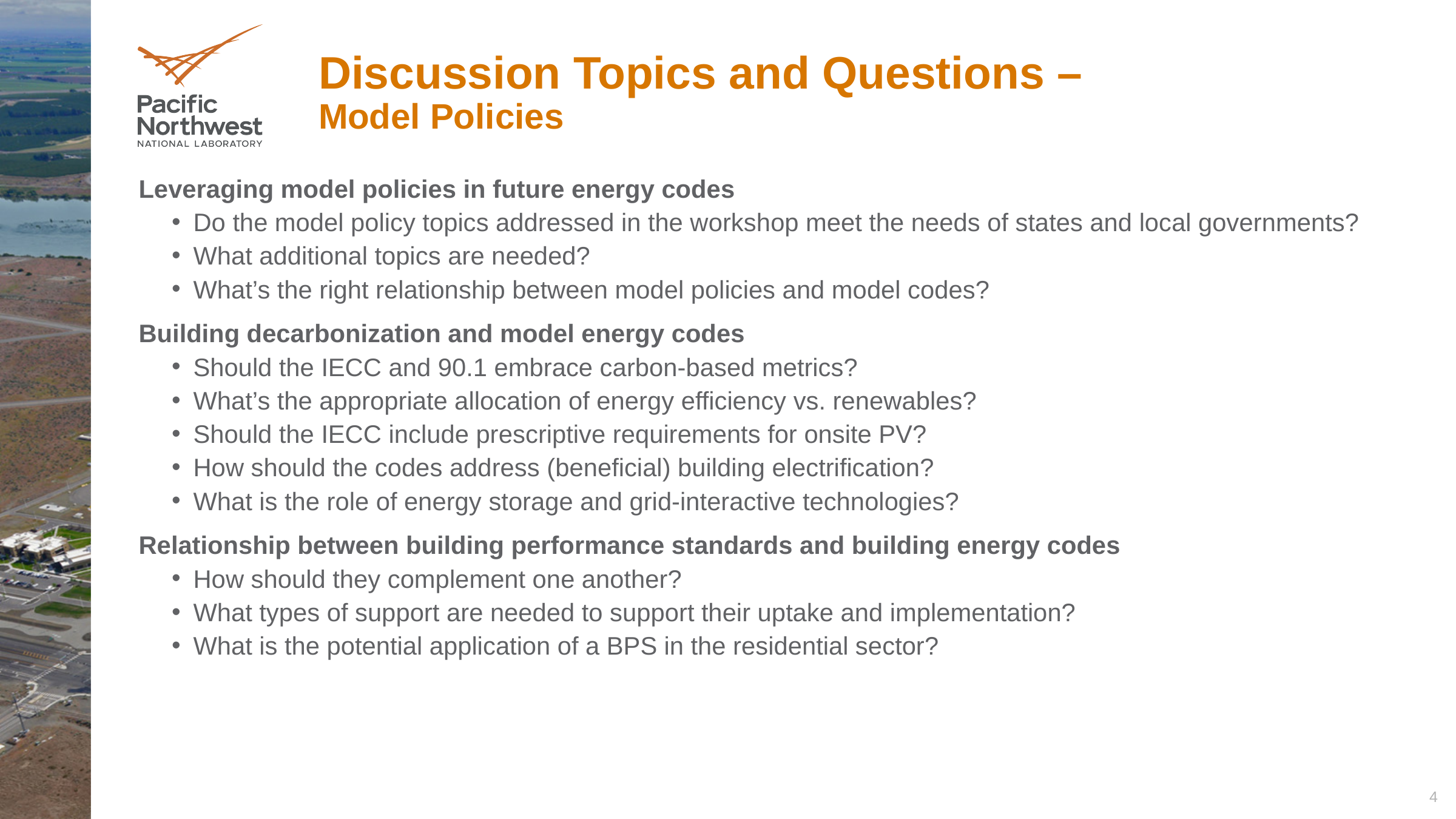

# Discussion Topics and Questions – Model Policies
Leveraging model policies in future energy codes
Do the model policy topics addressed in the workshop meet the needs of states and local governments?
What additional topics are needed?
What’s the right relationship between model policies and model codes?

Building decarbonization and model energy codes
Should the IECC and 90.1 embrace carbon-based metrics?
What’s the appropriate allocation of energy efficiency vs. renewables?
Should the IECC include prescriptive requirements for onsite PV?
How should the codes address (beneficial) building electrification?
What is the role of energy storage and grid-interactive technologies?

Relationship between building performance standards and building energy codes
How should they complement one another?
What types of support are needed to support their uptake and implementation?
What is the potential application of a BPS in the residential sector?

4